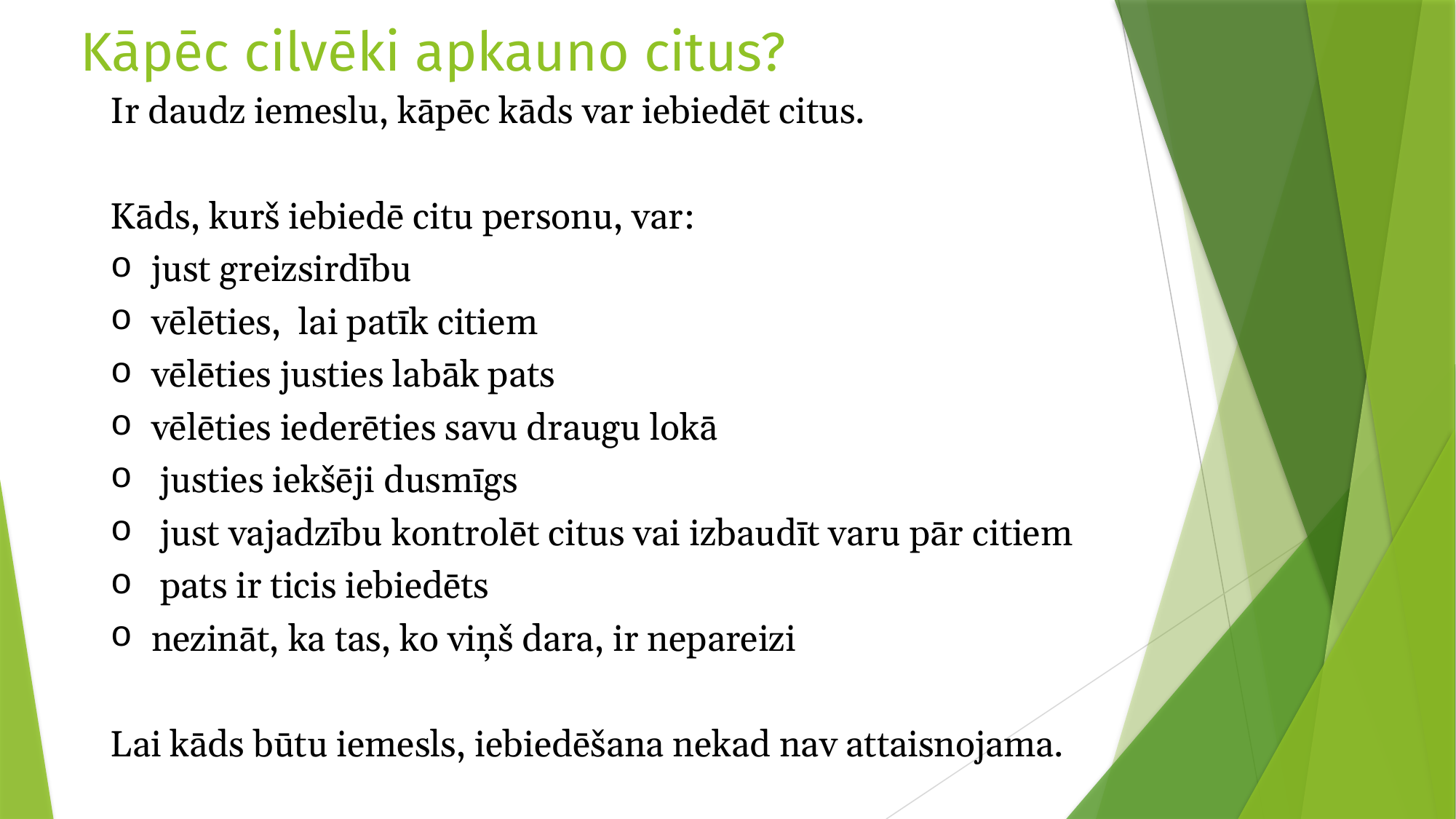

Kāpēc cilvēki apkauno citus?
Ir daudz iemeslu, kāpēc kāds var iebiedēt citus.

Kāds, kurš iebiedē citu personu, var:
just greizsirdību
vēlēties,  lai patīk citiem
vēlēties justies labāk pats
vēlēties iederēties savu draugu lokā
 justies iekšēji dusmīgs
 just vajadzību kontrolēt citus vai izbaudīt varu pār citiem
 pats ir ticis iebiedēts
nezināt, ka tas, ko viņš dara, ir nepareizi

Lai kāds būtu iemesls, iebiedēšana nekad nav attaisnojama.